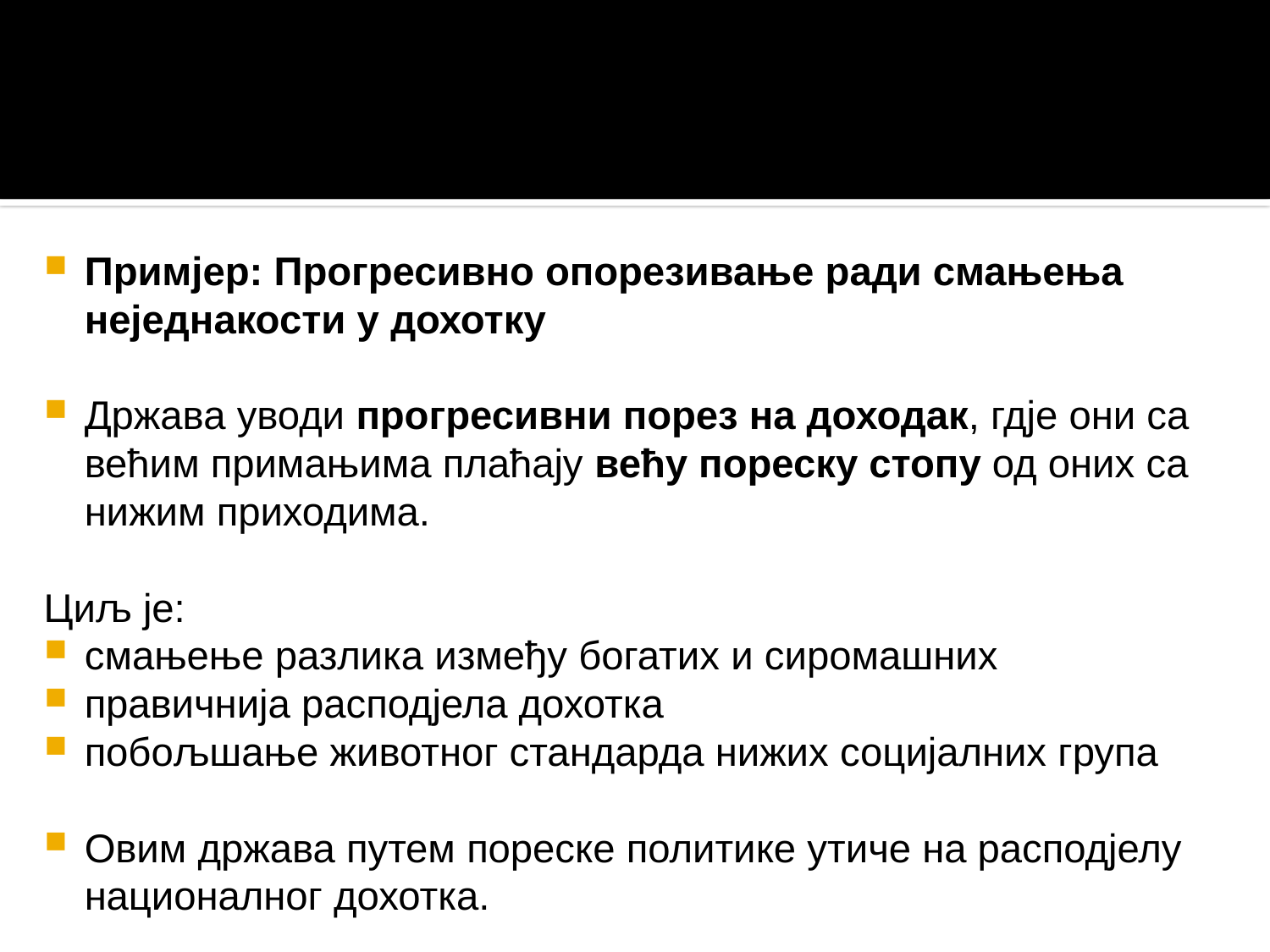

Примјер: Прогресивно опорезивање ради смањења неједнакости у дохотку

Држава уводи прогресивни порез на доходак, гдје они са већим примањима плаћају већу пореску стопу од оних са нижим приходима.
Циљ је:
смањење разлика између богатих и сиромашних
правичнија расподјела дохотка
побољшање животног стандарда нижих социјалних група

Овим држава путем пореске политике утиче на расподјелу националног дохотка.